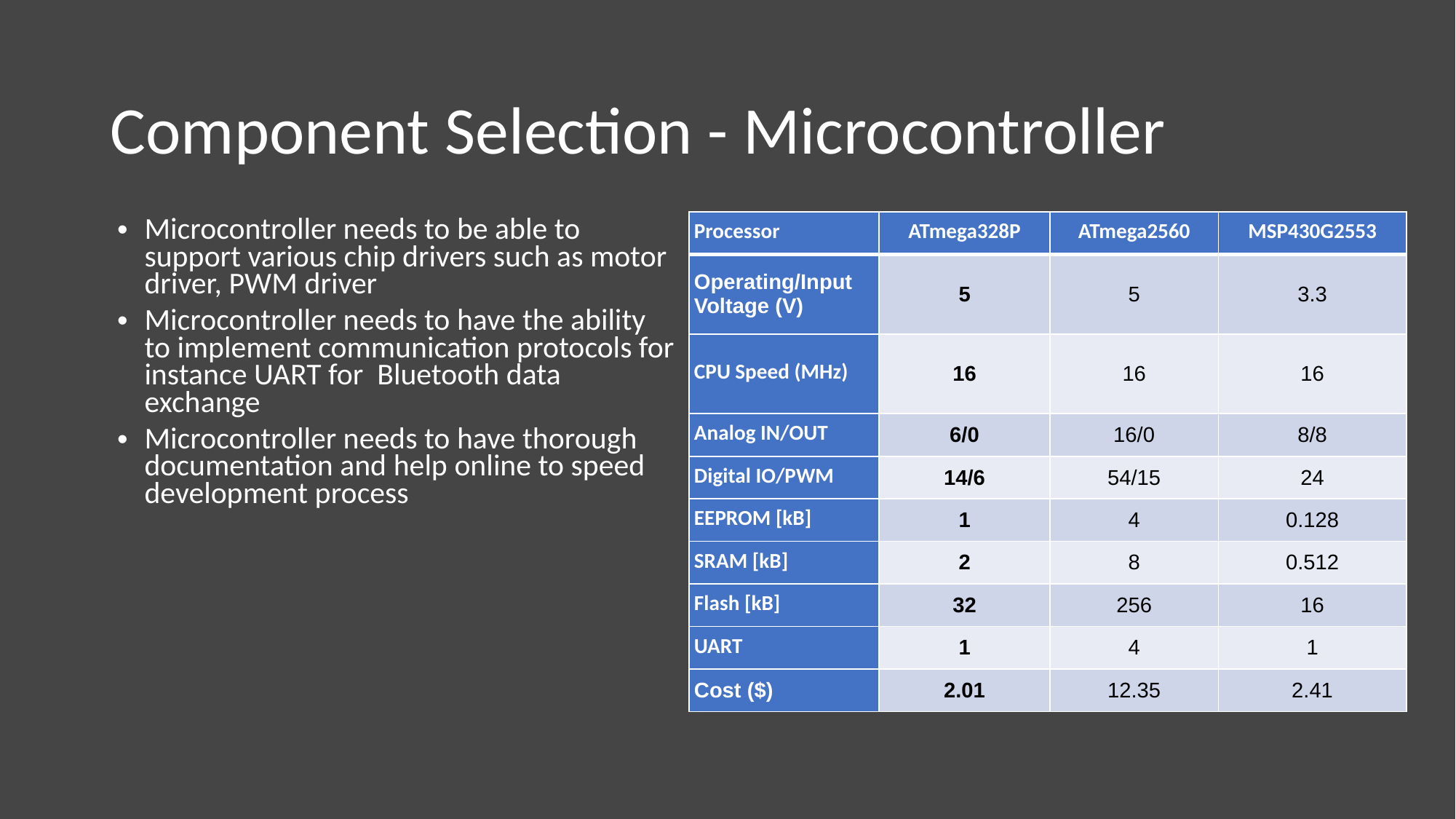

# Component Selection - Microcontroller
Microcontroller needs to be able to support various chip drivers such as motor driver, PWM driver
Microcontroller needs to have the ability to implement communication protocols for instance UART for  Bluetooth data exchange
Microcontroller needs to have thorough documentation and help online to speed development process
| Processor | ATmega328P | ATmega2560 | MSP430G2553 |
| --- | --- | --- | --- |
| Operating/Input Voltage (V) | 5 | 5 | 3.3 |
| CPU Speed (MHz) | 16 | 16 | 16 |
| Analog IN/OUT | 6/0 | 16/0 | 8/8 |
| Digital IO/PWM | 14/6 | 54/15 | 24 |
| EEPROM [kB] | 1 | 4 | 0.128 |
| SRAM [kB] | 2 | 8 | 0.512 |
| Flash [kB] | 32 | 256 | 16 |
| UART | 1 | 4 | 1 |
| Cost ($) | 2.01 | 12.35 | 2.41 |